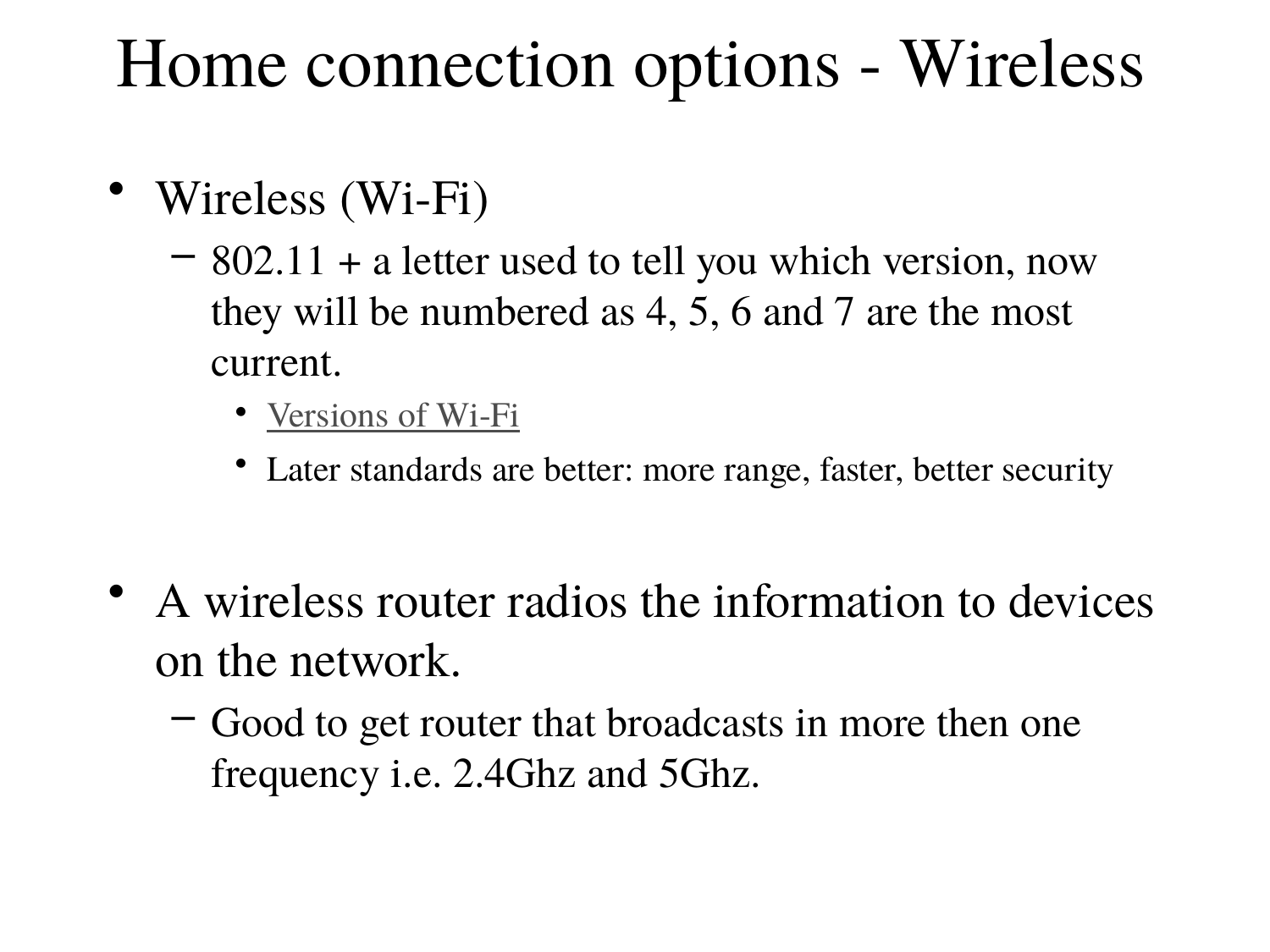

# Home connection options - Wireless
Wireless (Wi-Fi)
802.11 + a letter used to tell you which version, now they will be numbered as 4, 5, 6 and 7 are the most current.
Versions of Wi-Fi
Later standards are better: more range, faster, better security

A wireless router radios the information to devices on the network.
Good to get router that broadcasts in more then one frequency i.e. 2.4Ghz and 5Ghz.